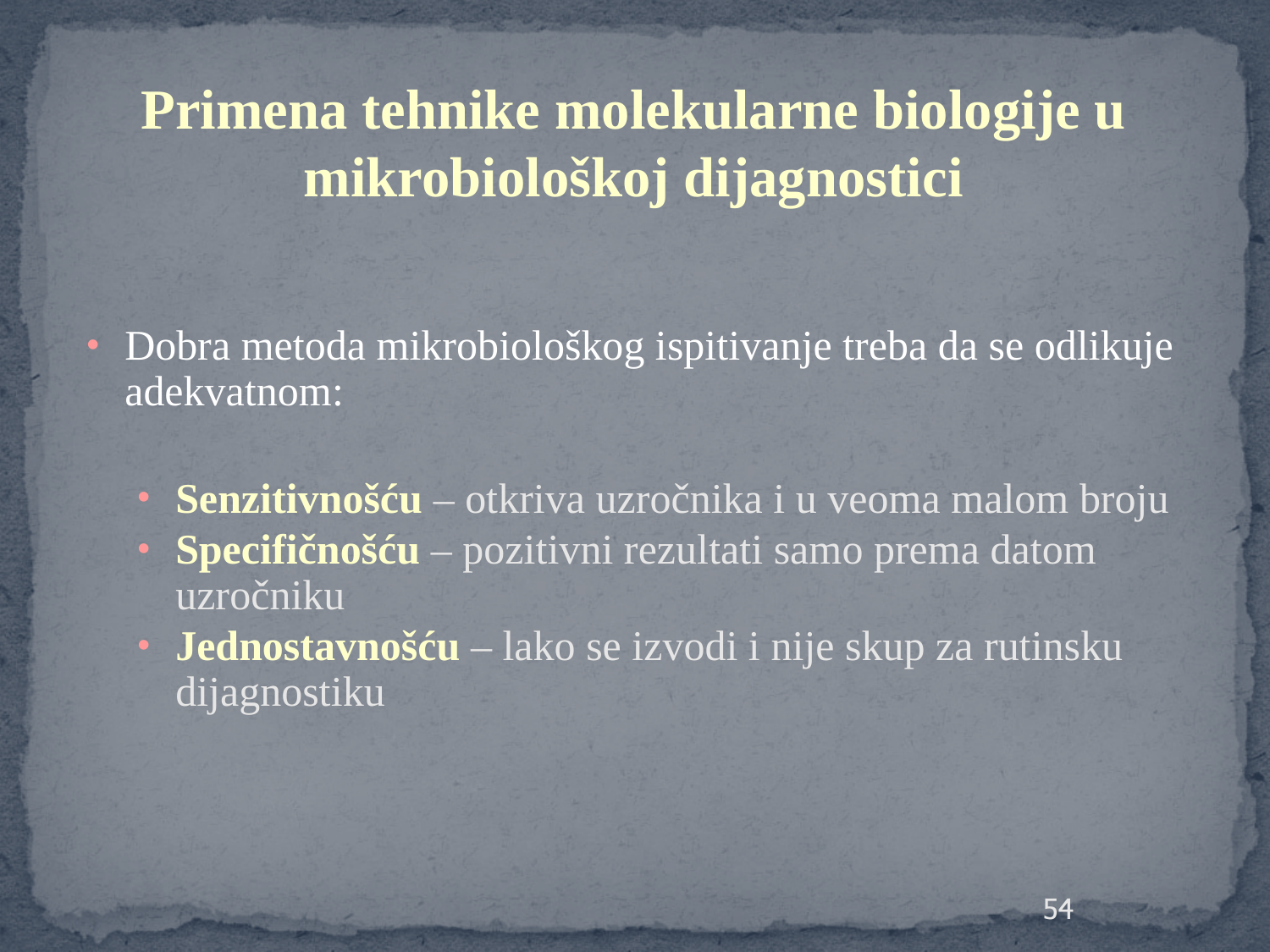

Primena tehnike molekularne biologije u mikrobiološkoj dijagnostici
Dobra metoda mikrobiološkog ispitivanje treba da se odlikuje adekvatnom:

Senzitivnošću – otkriva uzročnika i u veoma malom broju
Specifičnošću – pozitivni rezultati samo prema datom uzročniku
Jednostavnošću – lako se izvodi i nije skup za rutinsku dijagnostiku

54